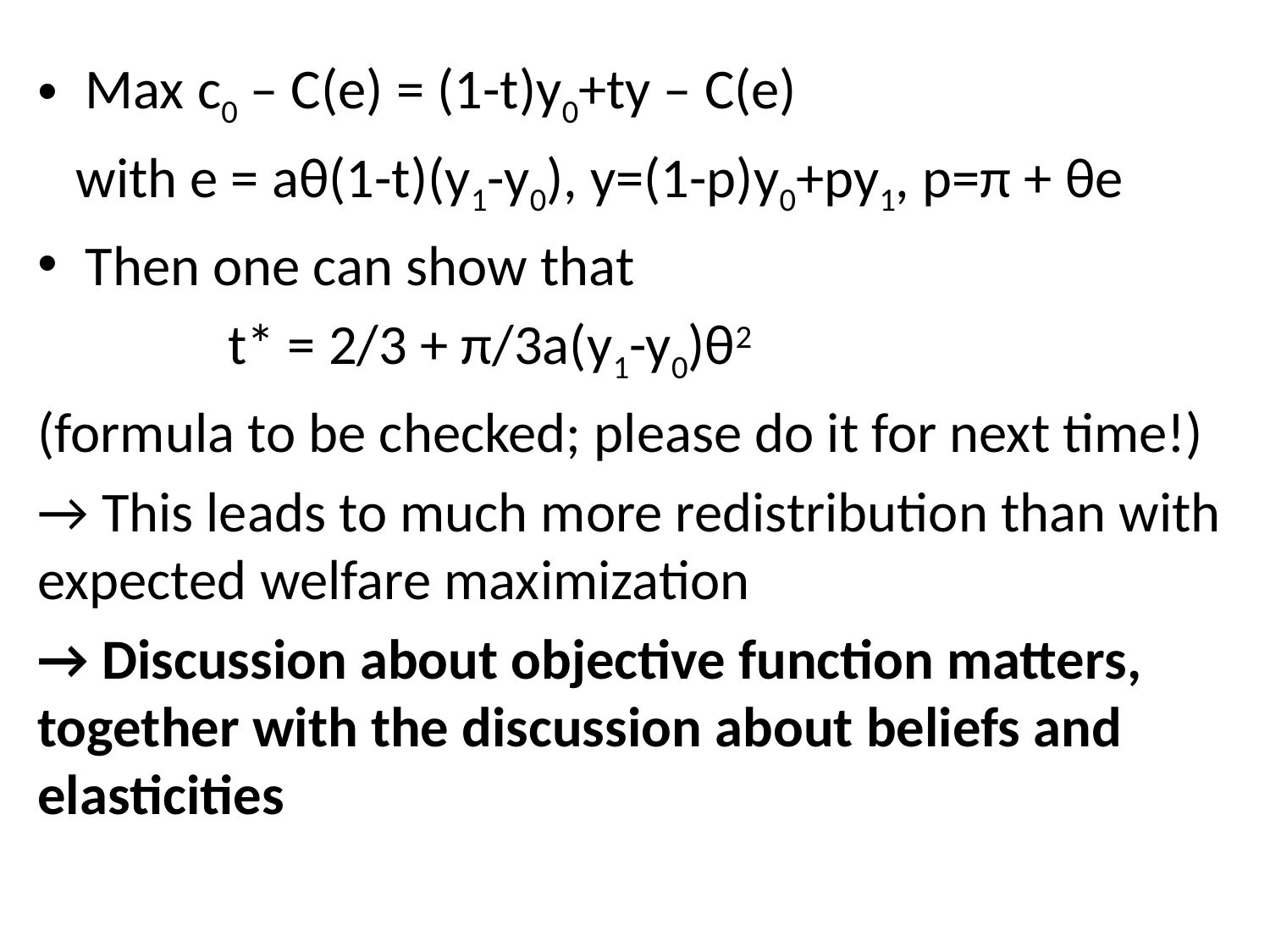

Max c0 – C(e) = (1-t)y0+ty – C(e)
   with e = aθ(1-t)(y1-y0), y=(1-p)y0+py1, p=π + θe
Then one can show that
               t* = 2/3 + π/3a(y1-y0)θ2
(formula to be checked; please do it for next time!)
→ This leads to much more redistribution than with expected welfare maximization
→ Discussion about objective function matters, together with the discussion about beliefs and elasticities